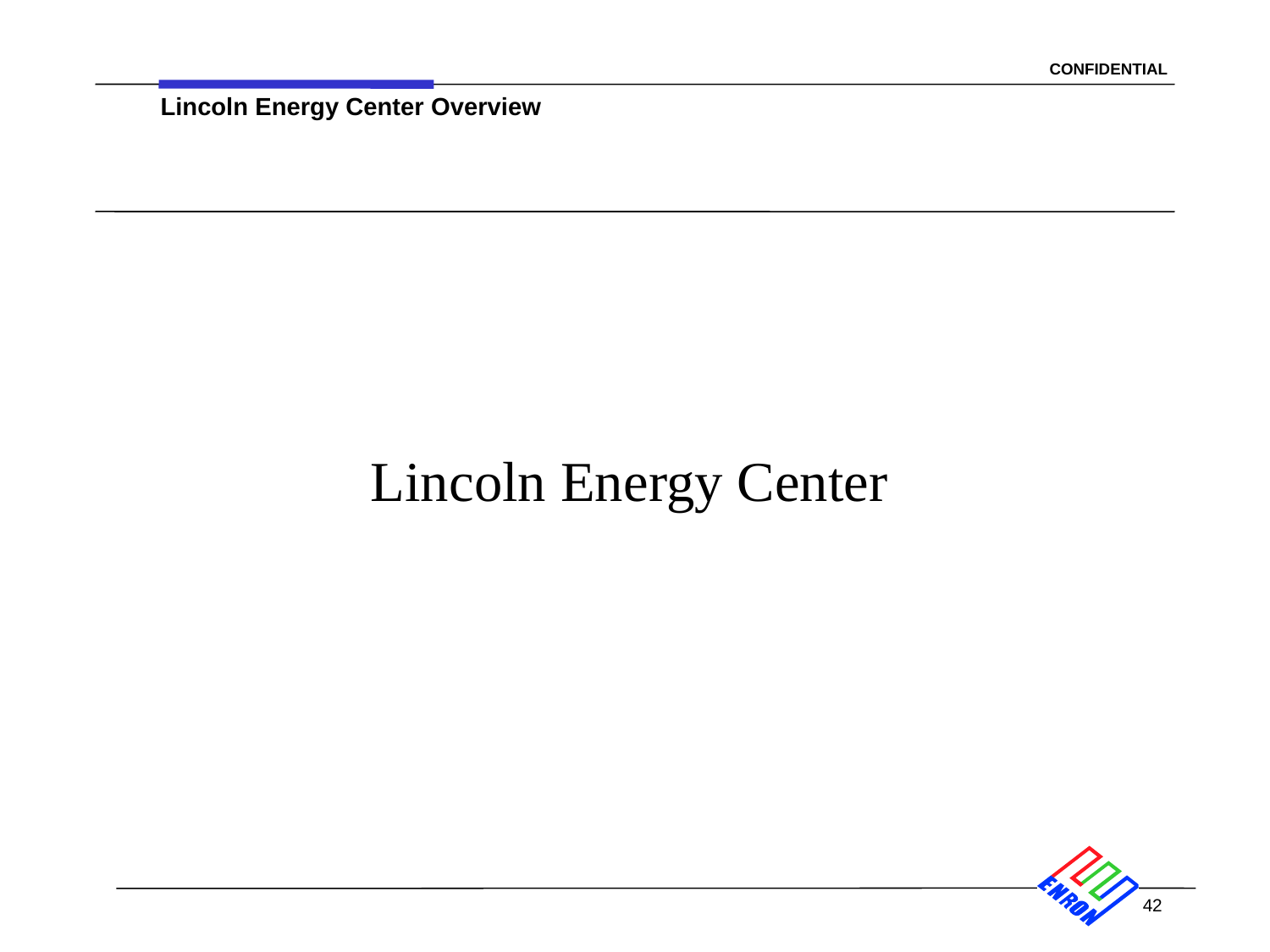

Lincoln Energy Center Overview
# Lincoln Energy Center
42